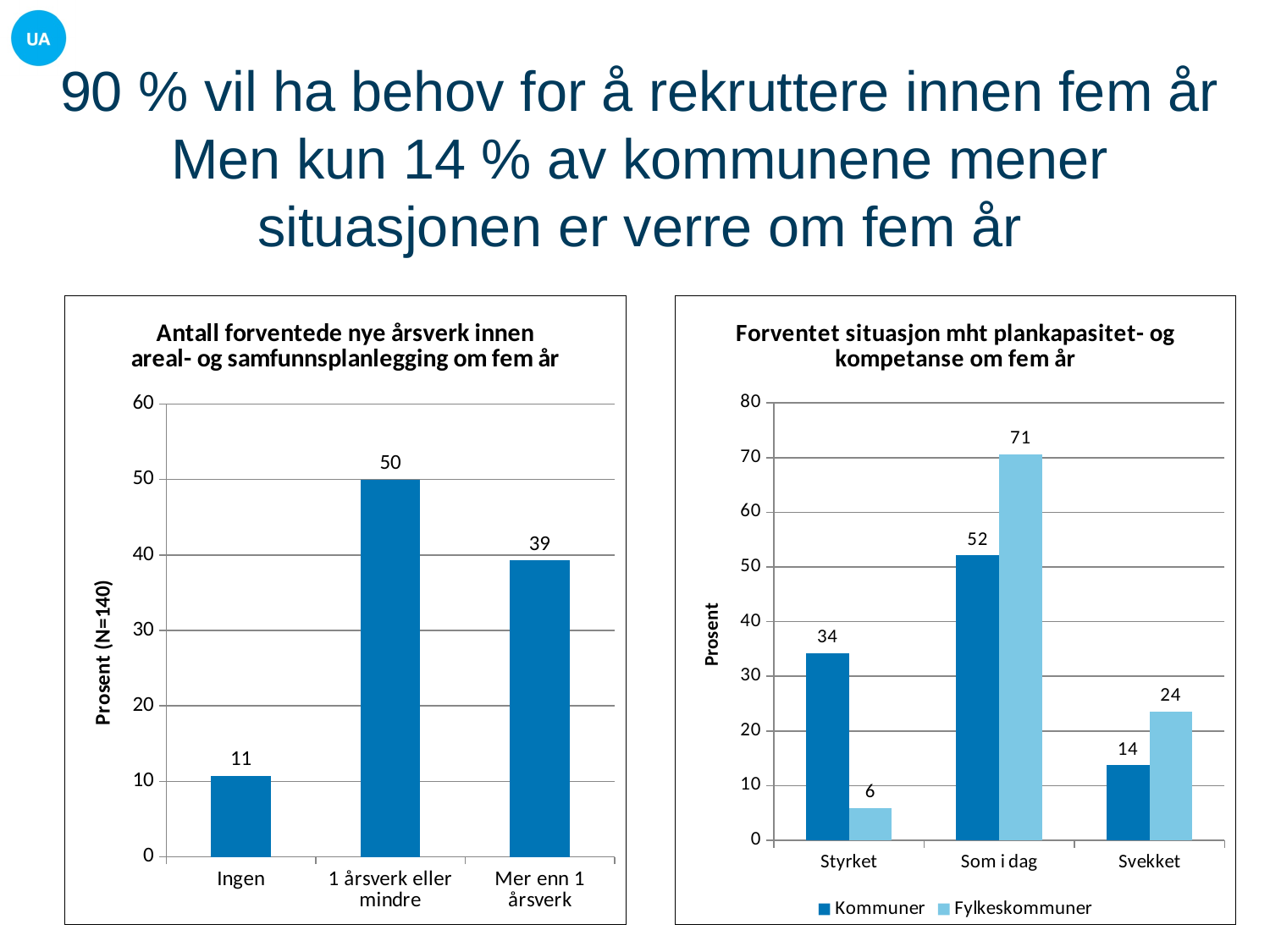

# 90 % vil ha behov for å rekruttere innen fem år Men kun 14 % av kommunene mener situasjonen er verre om fem år

### Chart: Antall forventede nye årsverk innen areal- og samfunnsplanlegging om fem år

| Category |  |
|---|---|
| Ingen | 10.714285714285714 |
| 1 årsverk eller mindre | 50.0 |
| Mer enn 1 årsverk | 39.285714285714285 |

### Chart: Forventet situasjon mht plankapasitet- og kompetanse om fem år

| Category |  |  |
|---|---|---|
| Styrket | 34.21052631578947 | 5.88235294117647 |
| Som i dag | 52.10526315789473 | 70.58823529411765 |
| Svekket | 13.684210526315791 | 23.52941176470588 |